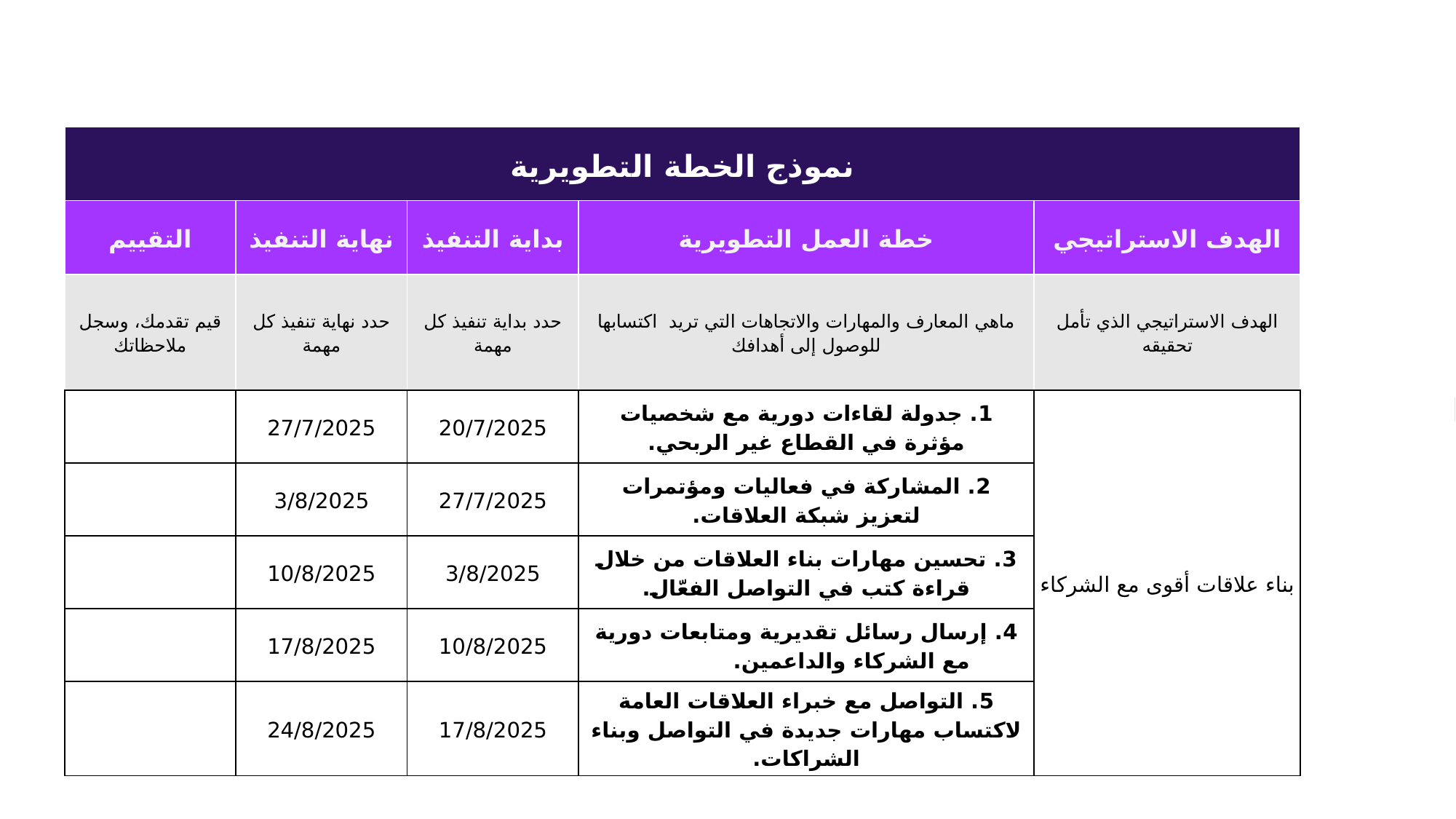

| نموذج الخطة التطويرية |  |  |  |  |
| --- | --- | --- | --- | --- |
| التقييم | نهاية التنفيذ | بداية التنفيذ | خطة العمل التطويرية | الهدف الاستراتيجي |
| قيم تقدمك، وسجل ملاحظاتك | حدد نهاية تنفيذ كل مهمة | حدد بداية تنفيذ كل مهمة | ماهي المعارف والمهارات والاتجاهات التي تريد اكتسابها للوصول إلى أهدافك | الهدف الاستراتيجي الذي تأمل تحقيقه |
|  | 27/7/2025 | 20/7/2025 | 1. جدولة لقاءات دورية مع شخصيات مؤثرة في القطاع غير الربحي. | بناء علاقات أقوى مع الشركاء |
|  | 3/8/2025 | 27/7/2025 | 2. المشاركة في فعاليات ومؤتمرات لتعزيز شبكة العلاقات. |  |
|  | 10/8/2025 | 3/8/2025 | 3. تحسين مهارات بناء العلاقات من خلال قراءة كتب في التواصل الفعّال. |  |
|  | 17/8/2025 | 10/8/2025 | 4. إرسال رسائل تقديرية ومتابعات دورية مع الشركاء والداعمين. |  |
|  | 24/8/2025 | 17/8/2025 | 5. التواصل مع خبراء العلاقات العامة لاكتساب مهارات جديدة في التواصل وبناء الشراكات. |  |